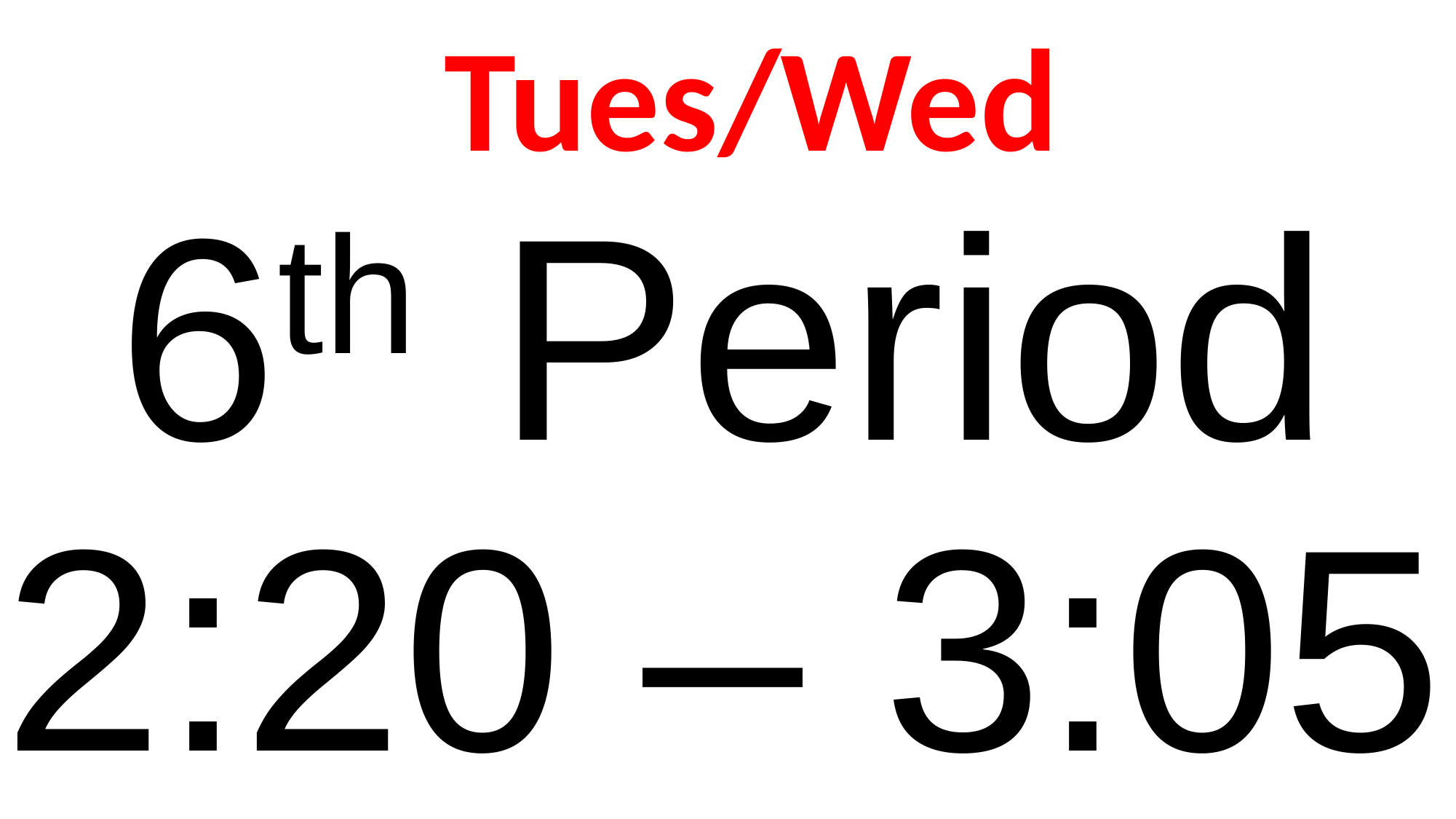

Tues/Wed
# 6th Period 2:20 – 3:05